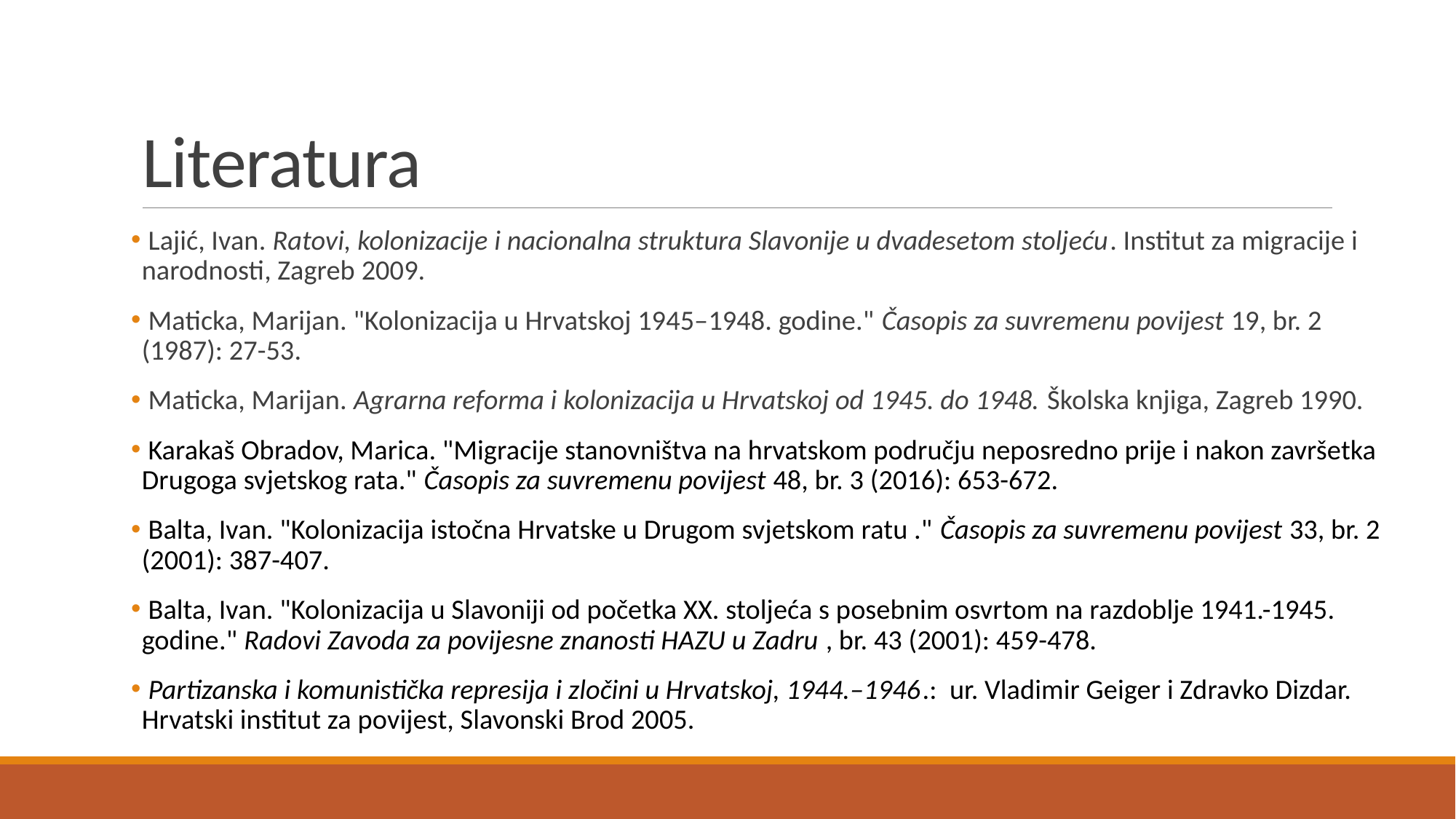

# Literatura
 Lajić, Ivan. Ratovi, kolonizacije i nacionalna struktura Slavonije u dvadesetom stoljeću. Institut za migracije i narodnosti, Zagreb 2009.
 Maticka, Marijan. "Kolonizacija u Hrvatskoj 1945–1948. godine." Časopis za suvremenu povijest 19, br. 2 (1987): 27-53.
 Maticka, Marijan. Agrarna reforma i kolonizacija u Hrvatskoj od 1945. do 1948. Školska knjiga, Zagreb 1990.
 Karakaš Obradov, Marica. "Migracije stanovništva na hrvatskom području neposredno prije i nakon završetka Drugoga svjetskog rata." Časopis za suvremenu povijest 48, br. 3 (2016): 653-672.
 Balta, Ivan. "Kolonizacija istočna Hrvatske u Drugom svjetskom ratu ." Časopis za suvremenu povijest 33, br. 2 (2001): 387-407.
 Balta, Ivan. "Kolonizacija u Slavoniji od početka XX. stoljeća s posebnim osvrtom na razdoblje 1941.-1945. godine." Radovi Zavoda za povijesne znanosti HAZU u Zadru , br. 43 (2001): 459-478.
 Partizanska i komunistička represija i zločini u Hrvatskoj, 1944.–1946.:  ur. Vladimir Geiger i Zdravko Dizdar. Hrvatski institut za povijest, Slavonski Brod 2005.